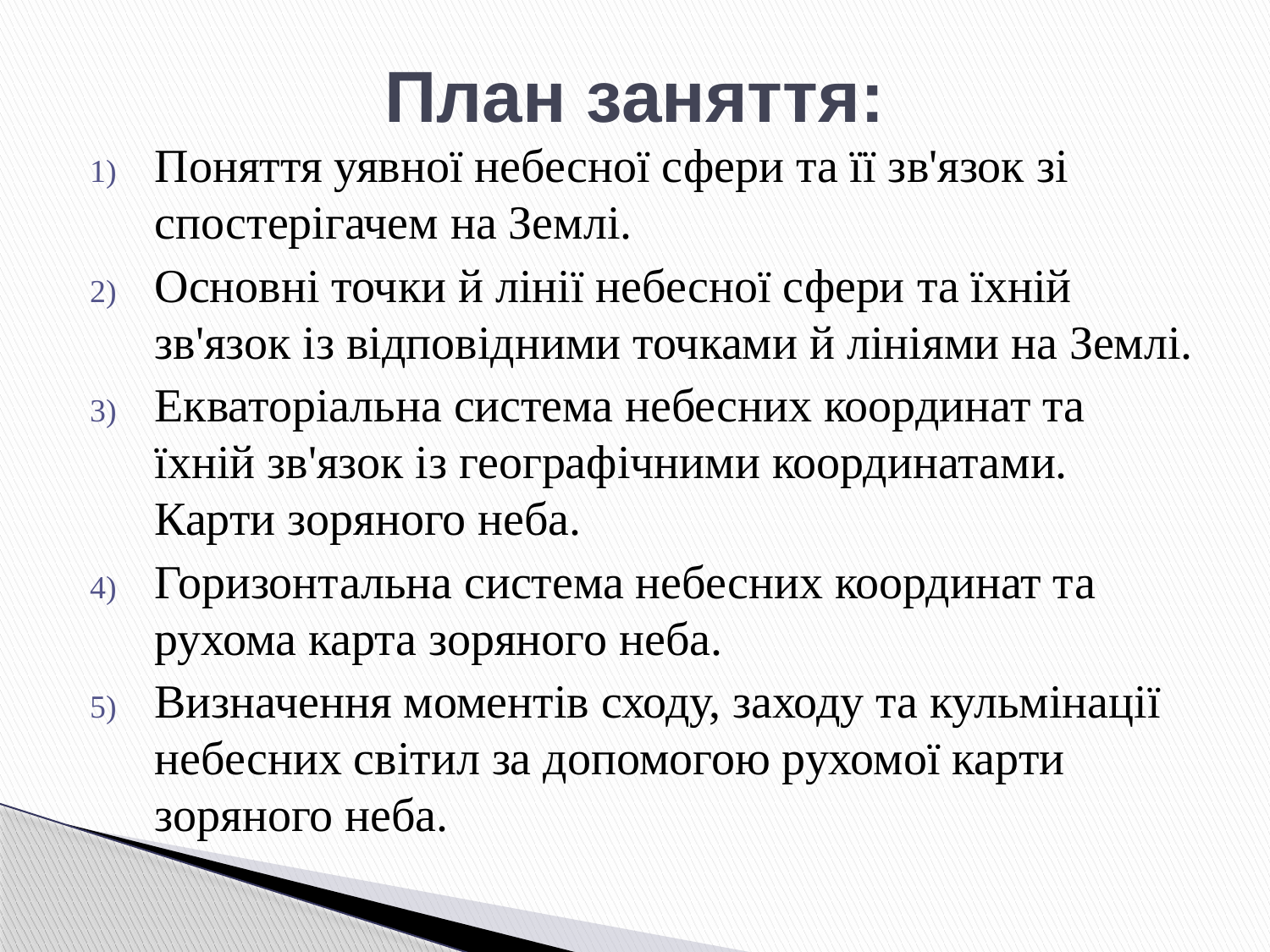

# План заняття:
Поняття уявної небесної сфери та її зв'язок зі спостерігачем на Землі.
Основні точки й лінії небесної сфери та їхній зв'язок із відповідними точками й лініями на Землі.
Екваторіальна система небесних координат та їхній зв'язок із географічними координатами. Карти зоряного неба.
Горизонтальна система небесних координат та рухома карта зоряного неба.
Визначення моментів сходу, заходу та кульмінації небесних світил за допомогою рухомої карти зоряного неба.